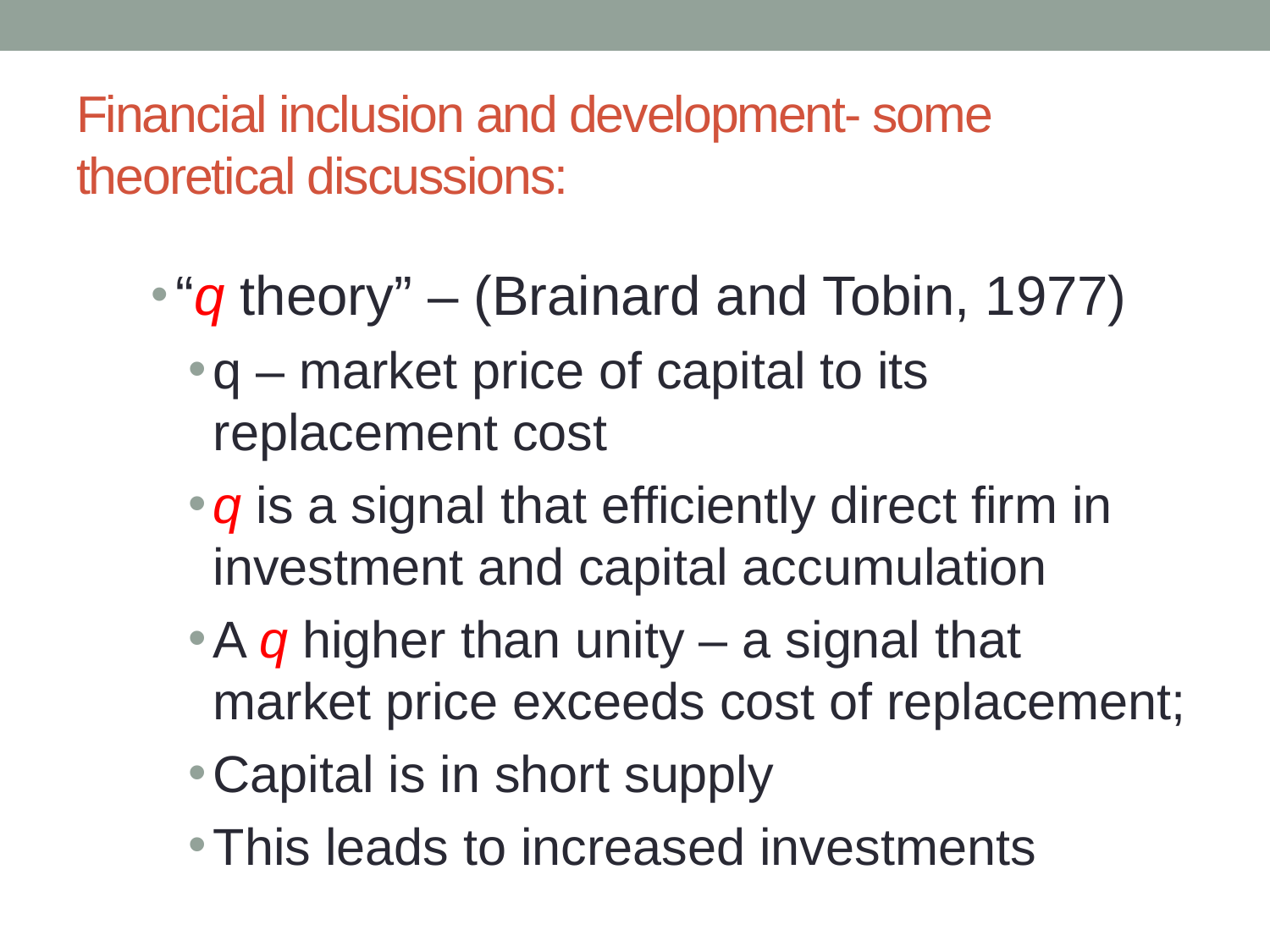

# Financial inclusion and development- some theoretical discussions:
“q theory” – (Brainard and Tobin, 1977)
q – market price of capital to its replacement cost
q is a signal that efficiently direct firm in investment and capital accumulation
A q higher than unity – a signal that market price exceeds cost of replacement;
Capital is in short supply
This leads to increased investments